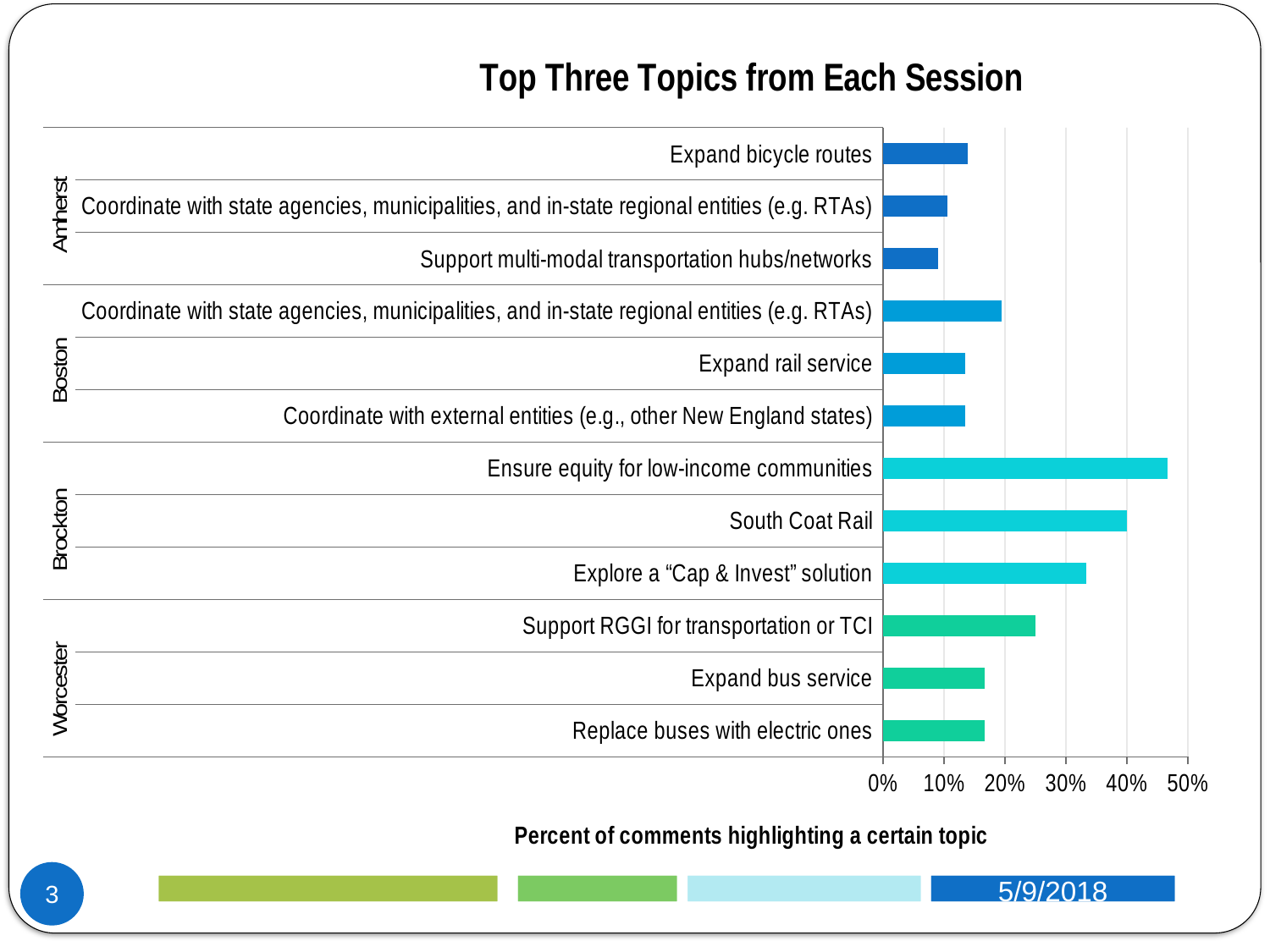

### Chart: Top Three Topics from Each Session

| Category |  |  |  |  |
|---|---|---|---|---|
| Expand bicycle routes | 0.138755980861244 | None | None | None |
| Coordinate with state agencies, municipalities, and in-state regional entities (e.g. RTAs) | 0.105263157894737 | None | None | None |
| Support multi-modal transportation hubs/networks | 0.0909090909090909 | None | None | None |
| Coordinate with state agencies, municipalities, and in-state regional entities (e.g. RTAs) | None | 0.194029850746269 | None | None |
| Expand rail service | None | 0.134328358208955 | None | None |
| Coordinate with external entities (e.g., other New England states) | None | 0.134328358208955 | None | None |
| Ensure equity for low-income communities | None | None | 0.466666666666667 | None |
| South Coat Rail | None | None | 0.4 | None |
| Explore a “Cap & Invest” solution | None | None | 0.333333333333333 | None |
| Support RGGI for transportation or TCI | None | None | None | 0.25 |
| Expand bus service | None | None | None | 0.166666666666667 |
| Replace buses with electric ones | None | None | None | 0.166666666666667 |
3
5/9/2018